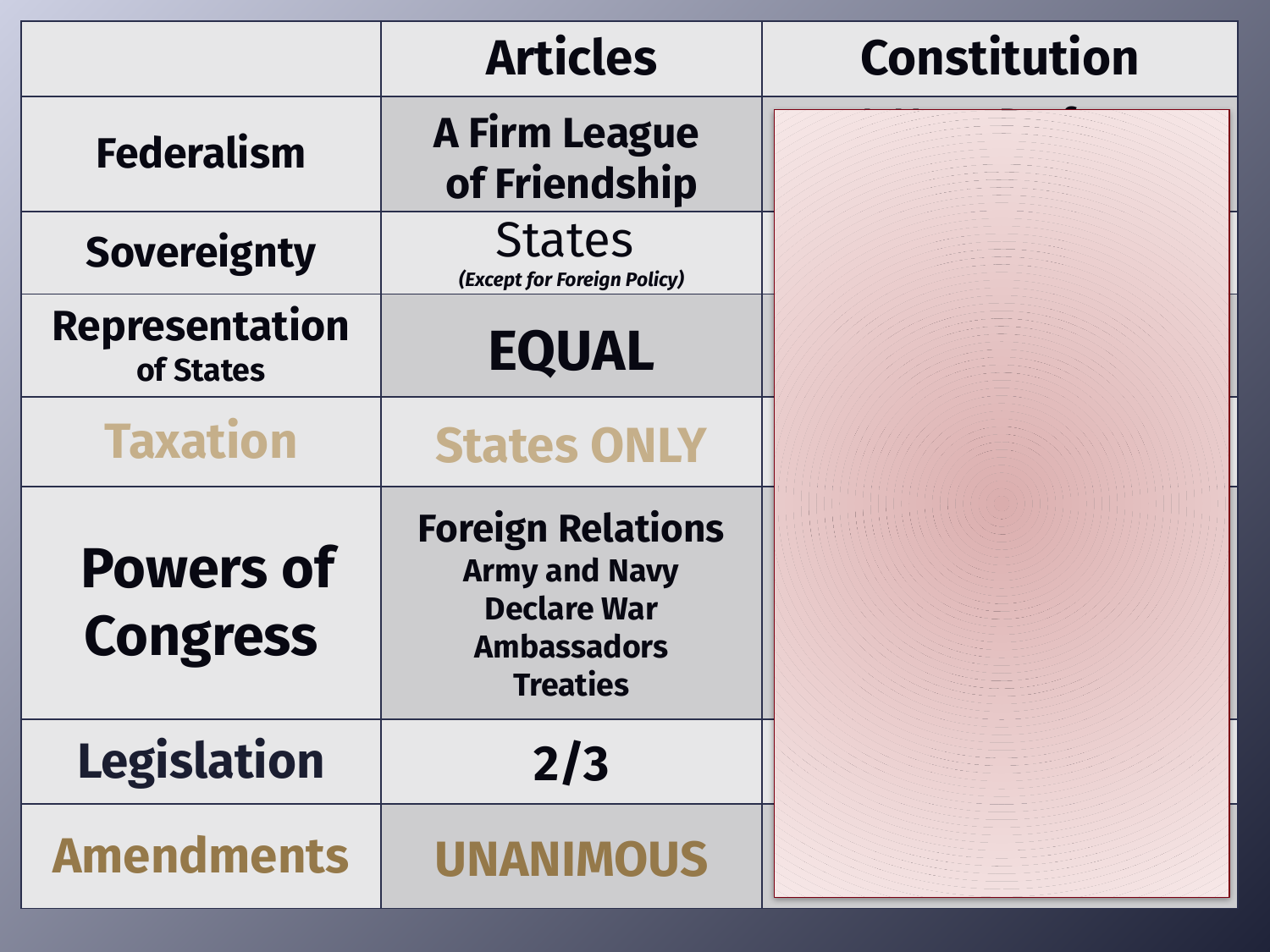

|  | Articles | Constitution |
| --- | --- | --- |
| Federalism |  | A More Perfect UNION |
| Sovereignty |  | Shared |
| Representation of States |  | Proportional (House) Equal (Senate) |
| Taxation |  | State & Federal |
| Powers of Congress |  | In Addition: Taxation Interstate Commerce Currency Crush Rebellions |
| Legislation |  | Senate + House + President |
| Amendments |  | 2/3 Congress + 3/4 States |

A Firm League
of Friendship
States
(Except for Foreign Policy)
EQUAL
States ONLY
Foreign Relations
Army and Navy
Declare War
Ambassadors
Treaties
2/3
UNANIMOUS